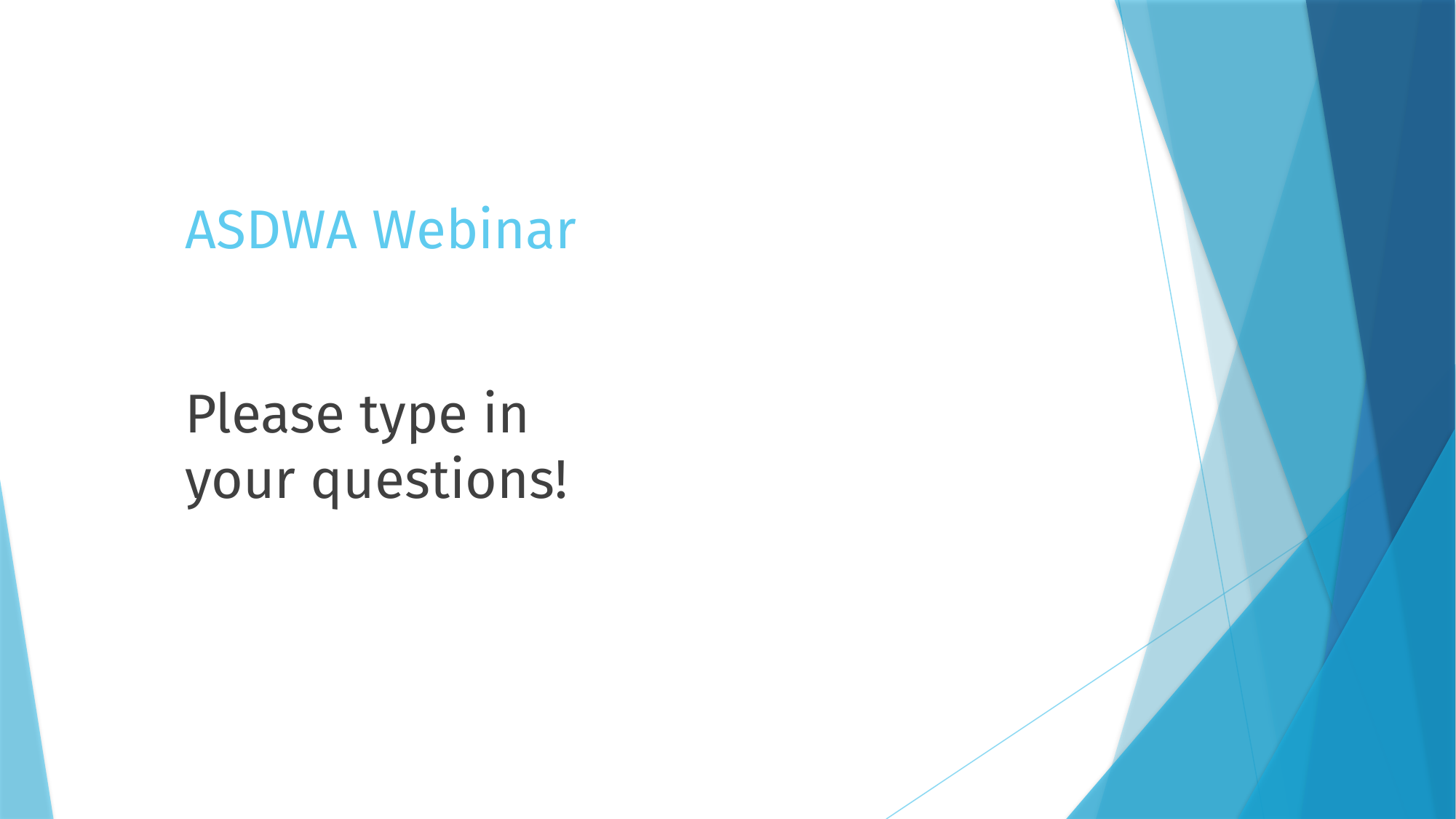

# ASDWA Webinar
Please type in your questions!